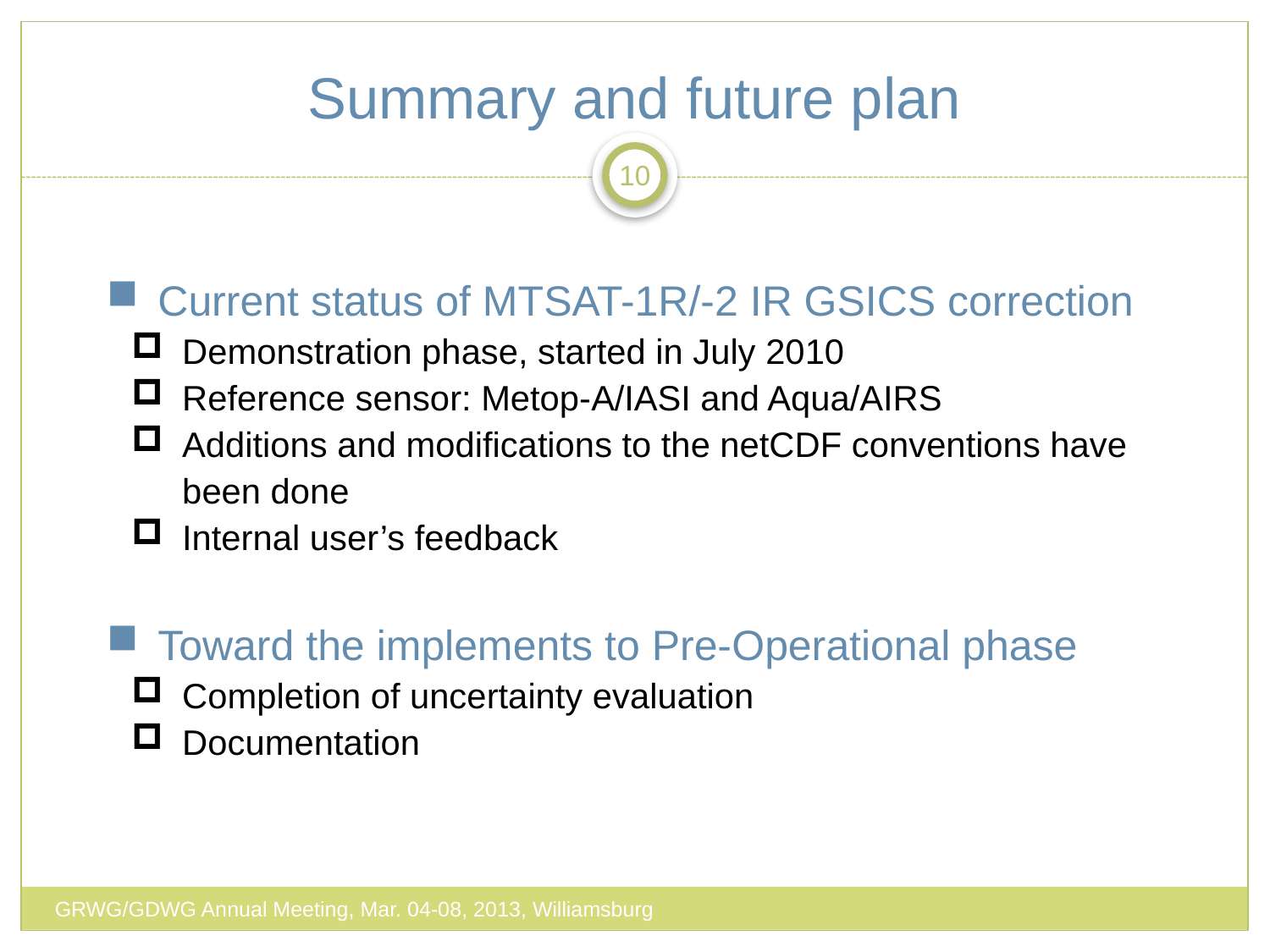

# Summary and future plan
10
Current status of MTSAT-1R/-2 IR GSICS correction
Demonstration phase, started in July 2010
Reference sensor: Metop-A/IASI and Aqua/AIRS
Additions and modifications to the netCDF conventions have been done
Internal user’s feedback

Toward the implements to Pre-Operational phase
Completion of uncertainty evaluation
Documentation

GRWG/GDWG Annual Meeting, Mar. 04-08, 2013, Williamsburg